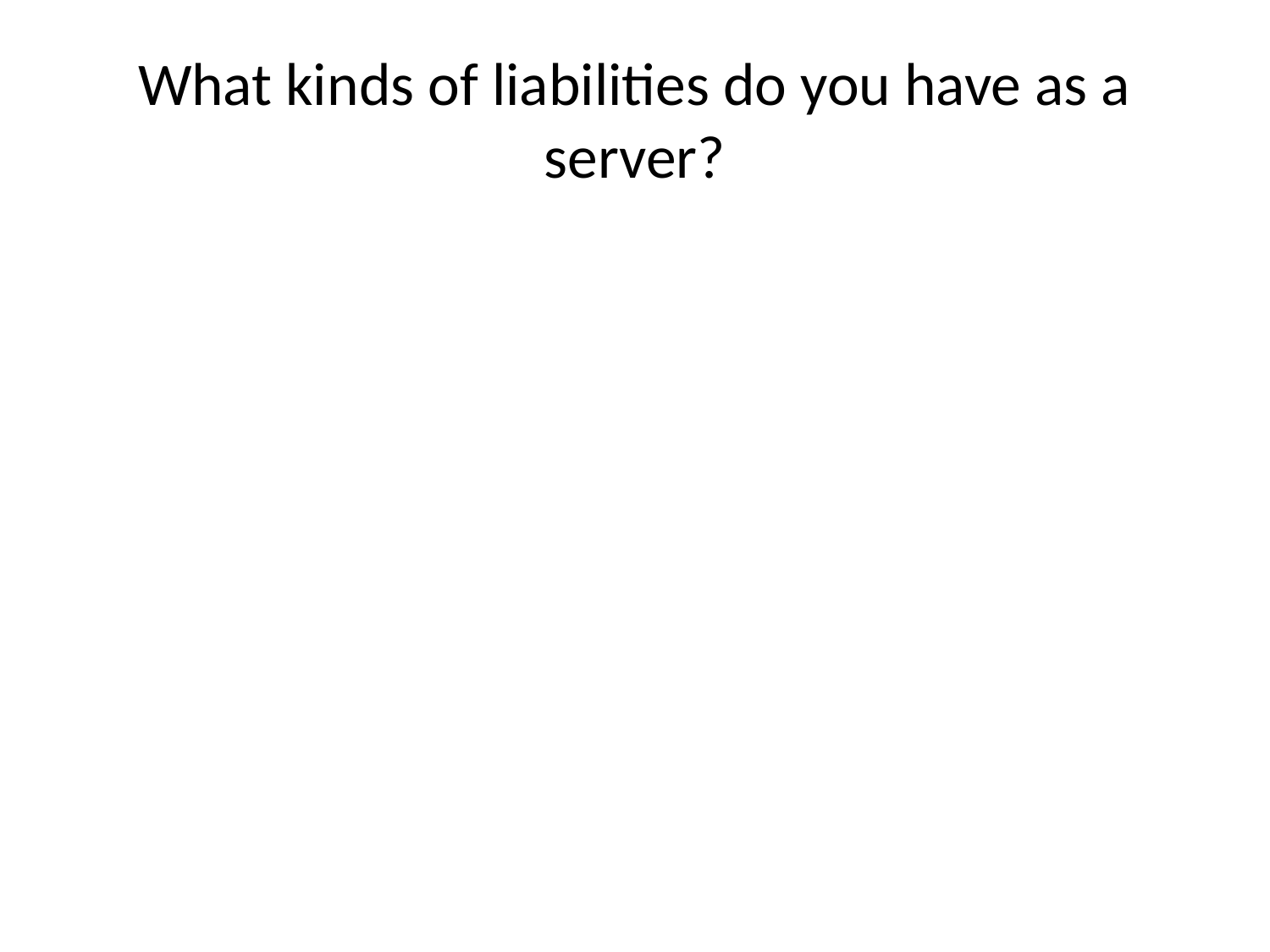

# What kinds of liabilities do you have as a server?